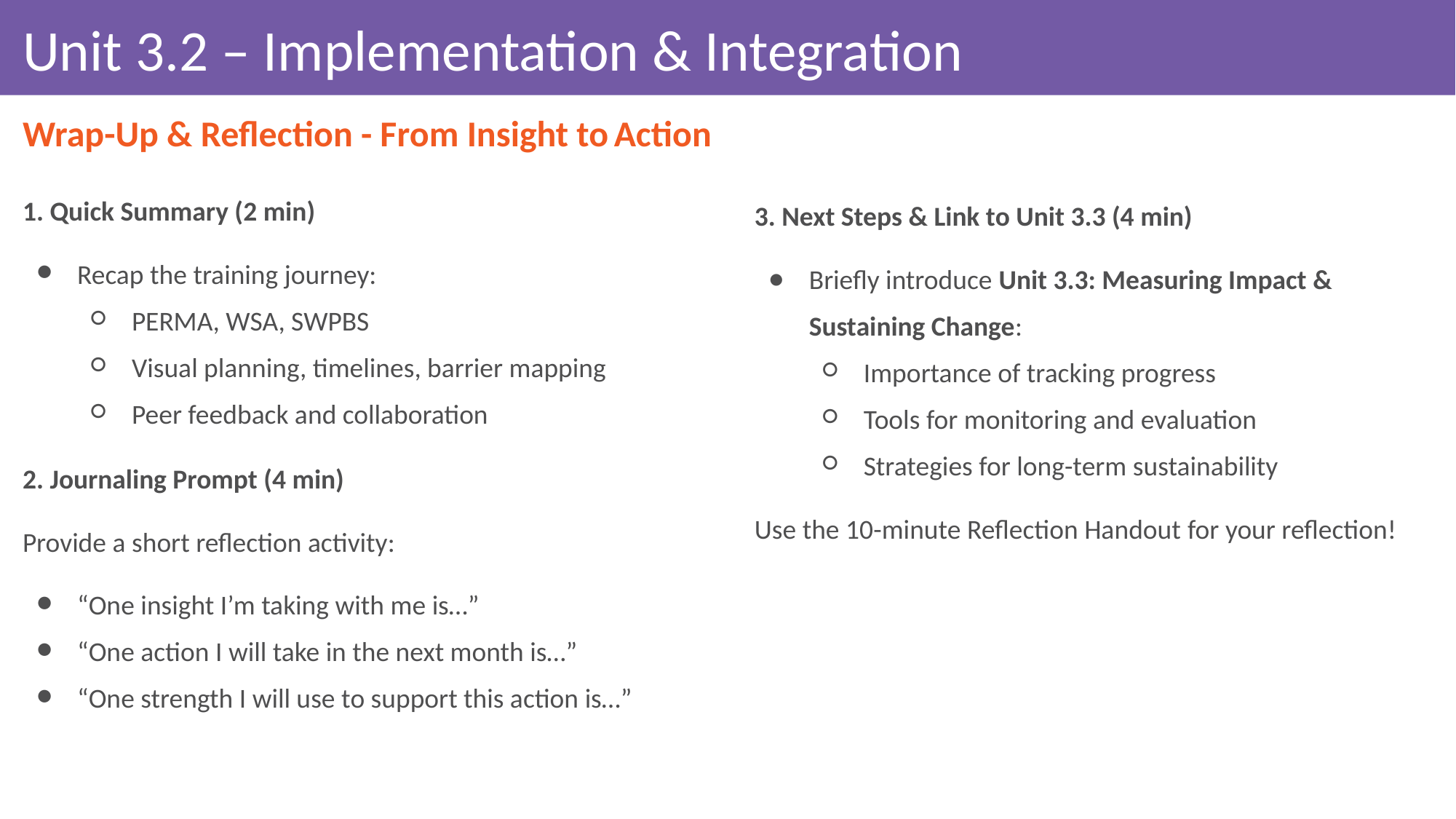

# Unit 3.2 – Implementation & Integration
Wrap-Up & Reflection - From Insight to Action
3. Next Steps & Link to Unit 3.3 (4 min)
Briefly introduce Unit 3.3: Measuring Impact & Sustaining Change:
Importance of tracking progress
Tools for monitoring and evaluation
Strategies for long-term sustainability
Use the 10-minute Reflection Handout for your reflection!

1. Quick Summary (2 min)
Recap the training journey:
PERMA, WSA, SWPBS
Visual planning, timelines, barrier mapping
Peer feedback and collaboration
2. Journaling Prompt (4 min)
Provide a short reflection activity:
“One insight I’m taking with me is…”
“One action I will take in the next month is…”
“One strength I will use to support this action is…”